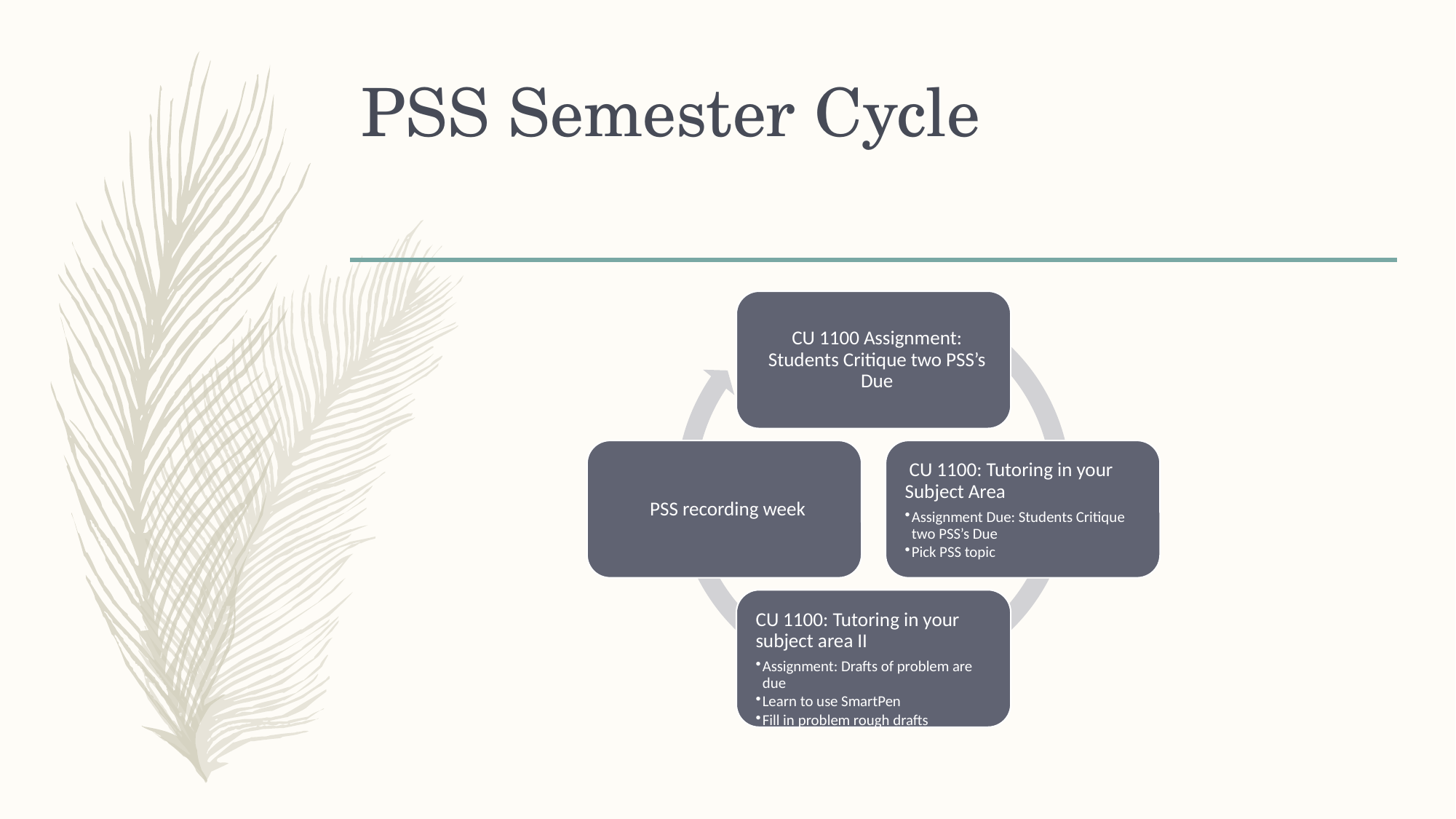

# PSS Semester Cycle
CU 1100 Assignment: Students Critique two PSS’s Due
 CU 1100: Tutoring in your Subject Area
Assignment Due: Students Critique two PSS’s Due
Pick PSS topic
CU 1100: Tutoring in your subject area II
Assignment: Drafts of problem are due
Learn to use SmartPen
Fill in problem rough drafts
PSS recording week